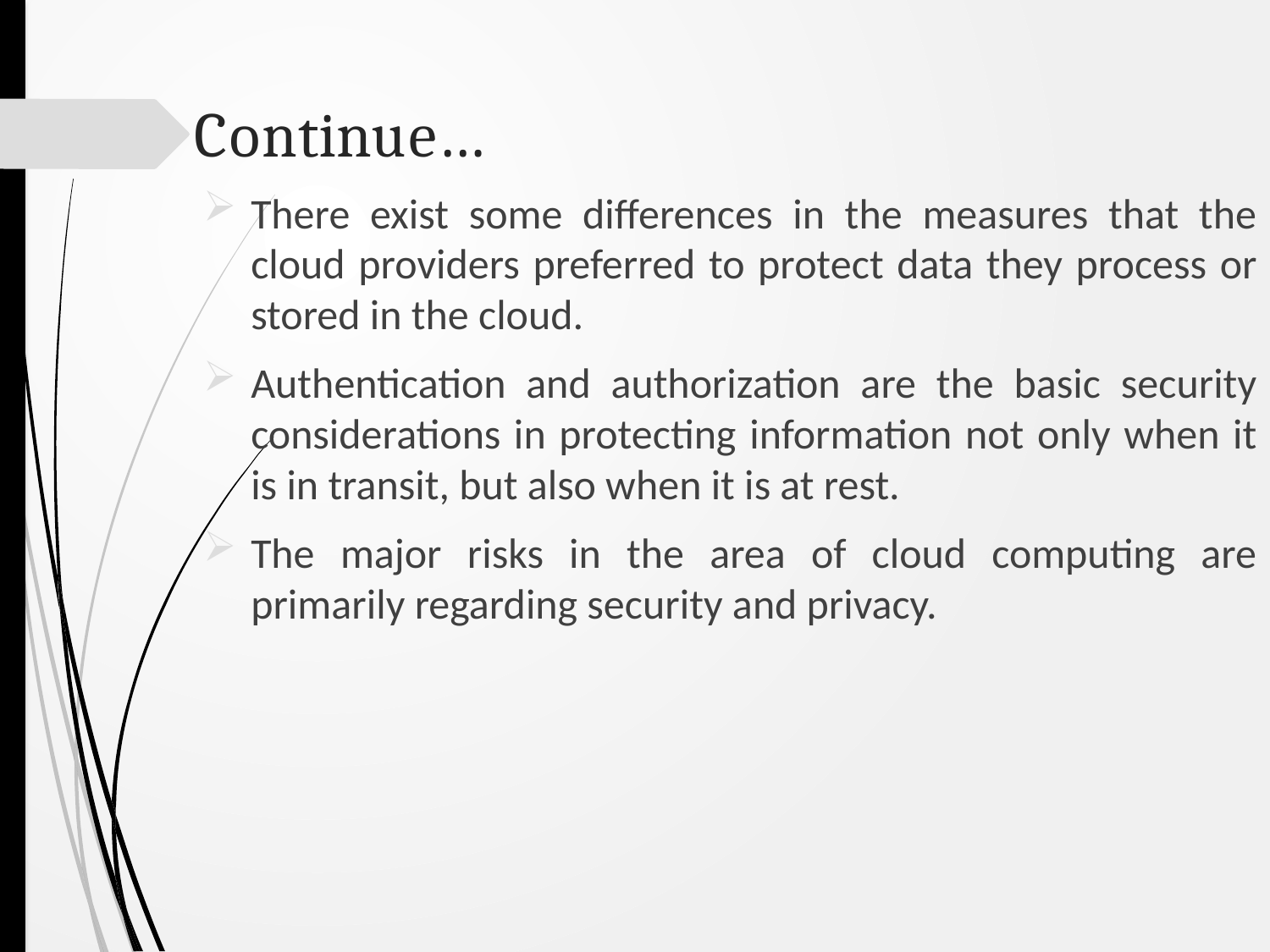

# Continue…
There exist some differences in the measures that the cloud providers preferred to protect data they process or stored in the cloud.
Authentication and authorization are the basic security considerations in protecting information not only when it is in transit, but also when it is at rest.
The major risks in the area of cloud computing are primarily regarding security and privacy.